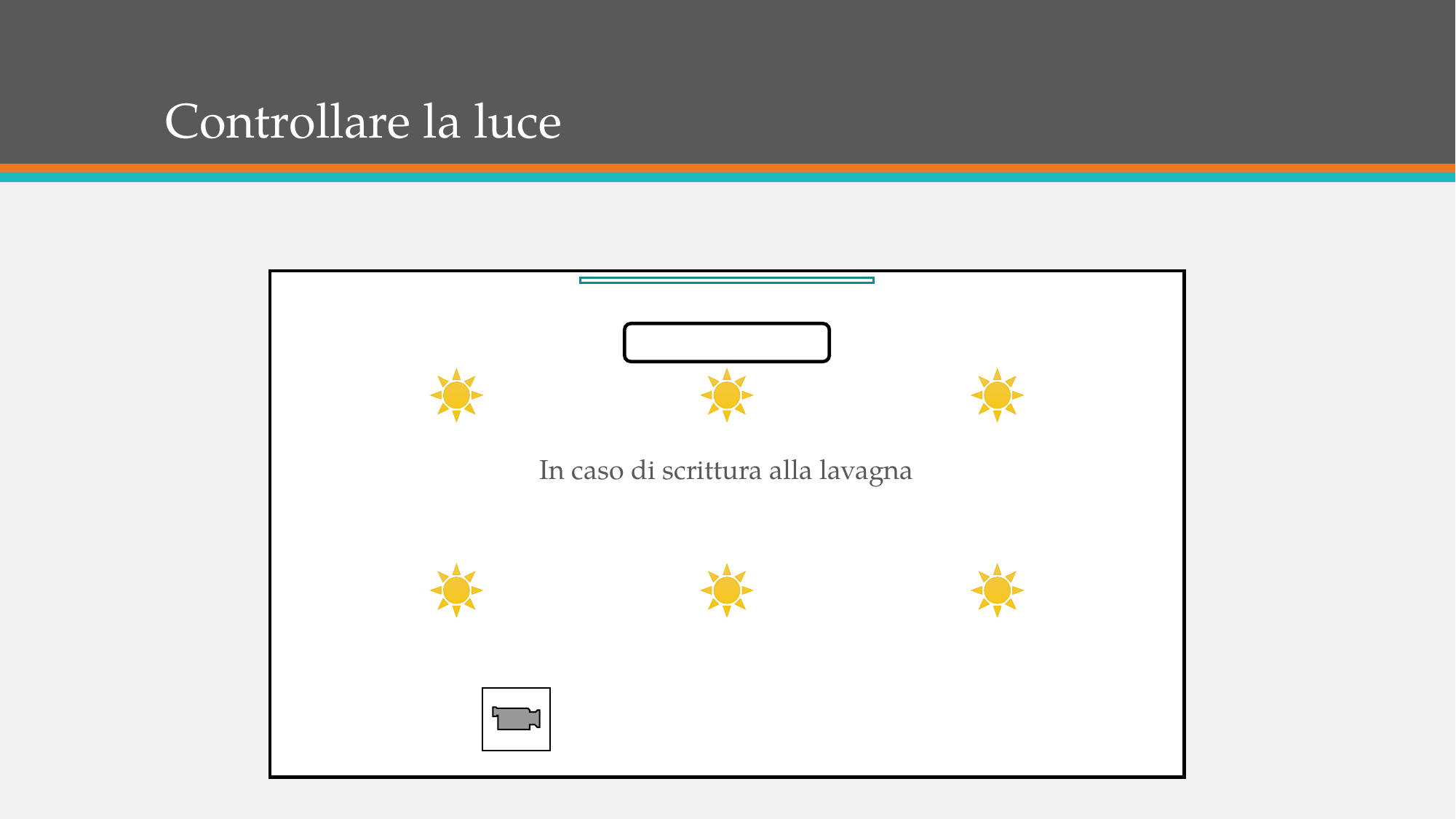

# Controllare la luce

In caso di scrittura alla lavagna